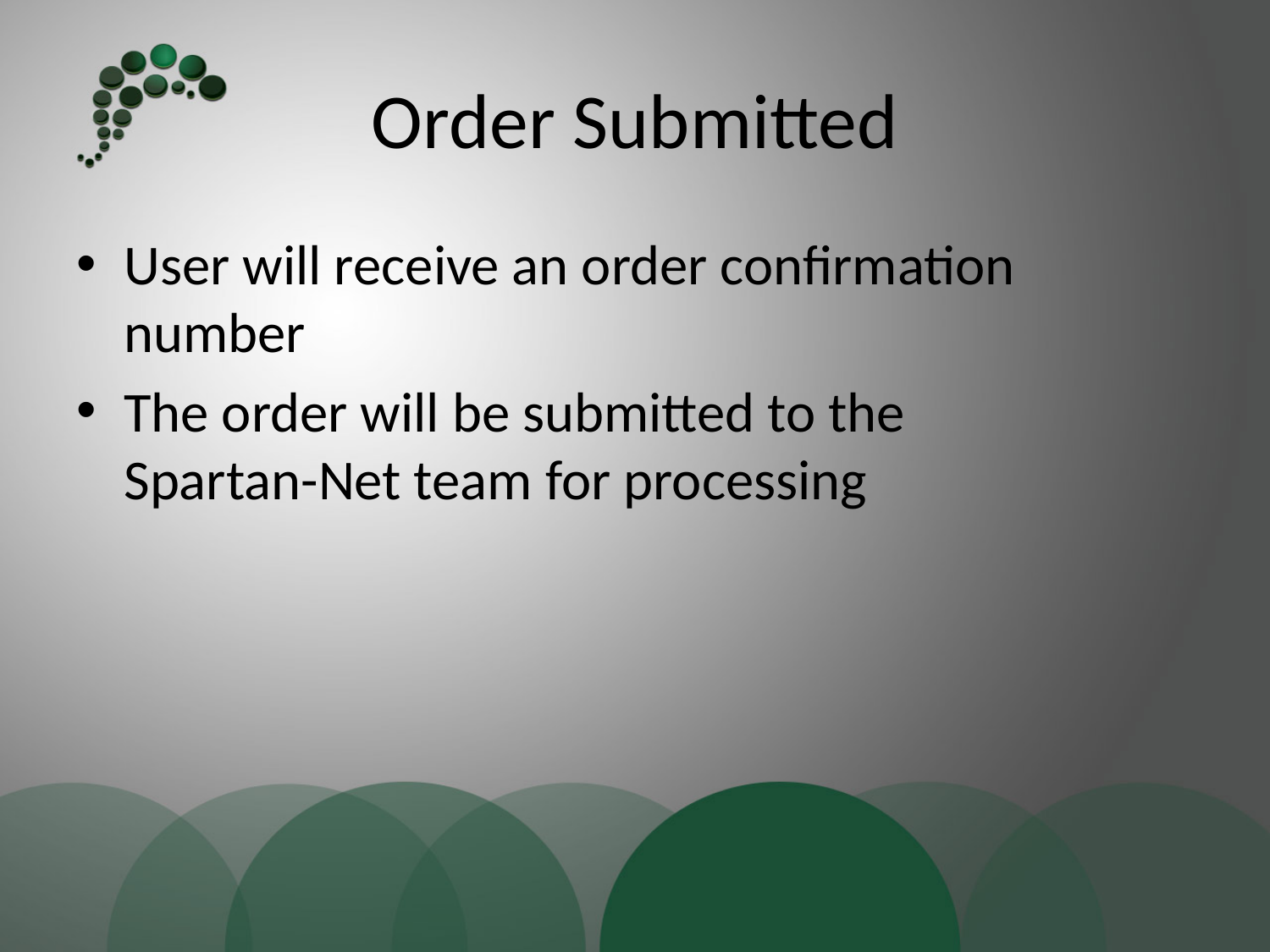

# Order Submitted
User will receive an order confirmation number
The order will be submitted to the         Spartan-Net team for processing